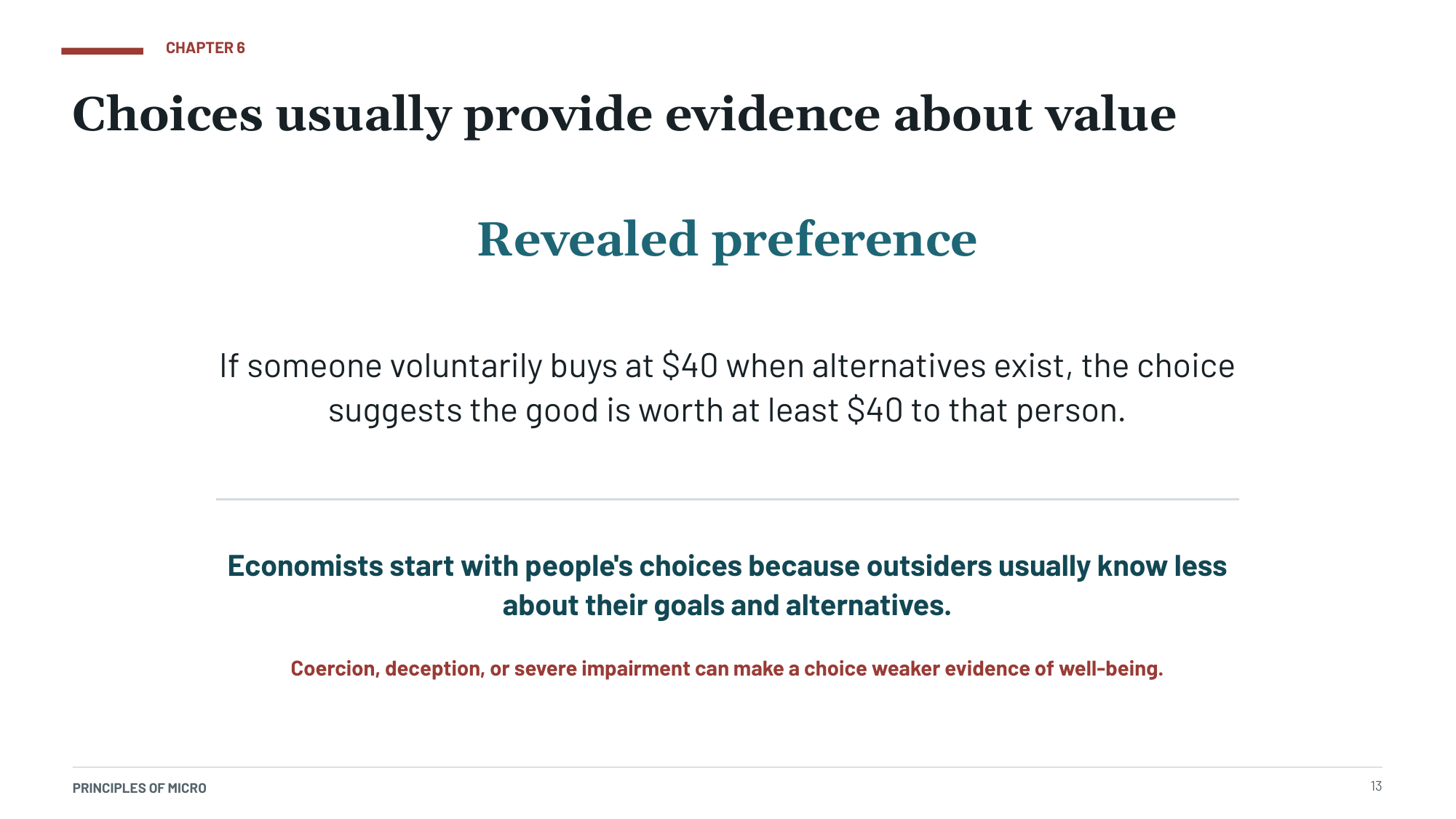

CHAPTER 6

Choices usually provide evidence about value
Revealed preference
If someone voluntarily buys at $40 when alternatives exist, the choice suggests the good is worth at least $40 to that person.

Economists start with people's choices because outsiders usually know less about their goals and alternatives.
Coercion, deception, or severe impairment can make a choice weaker evidence of well-being.

13
PRINCIPLES OF MICRO